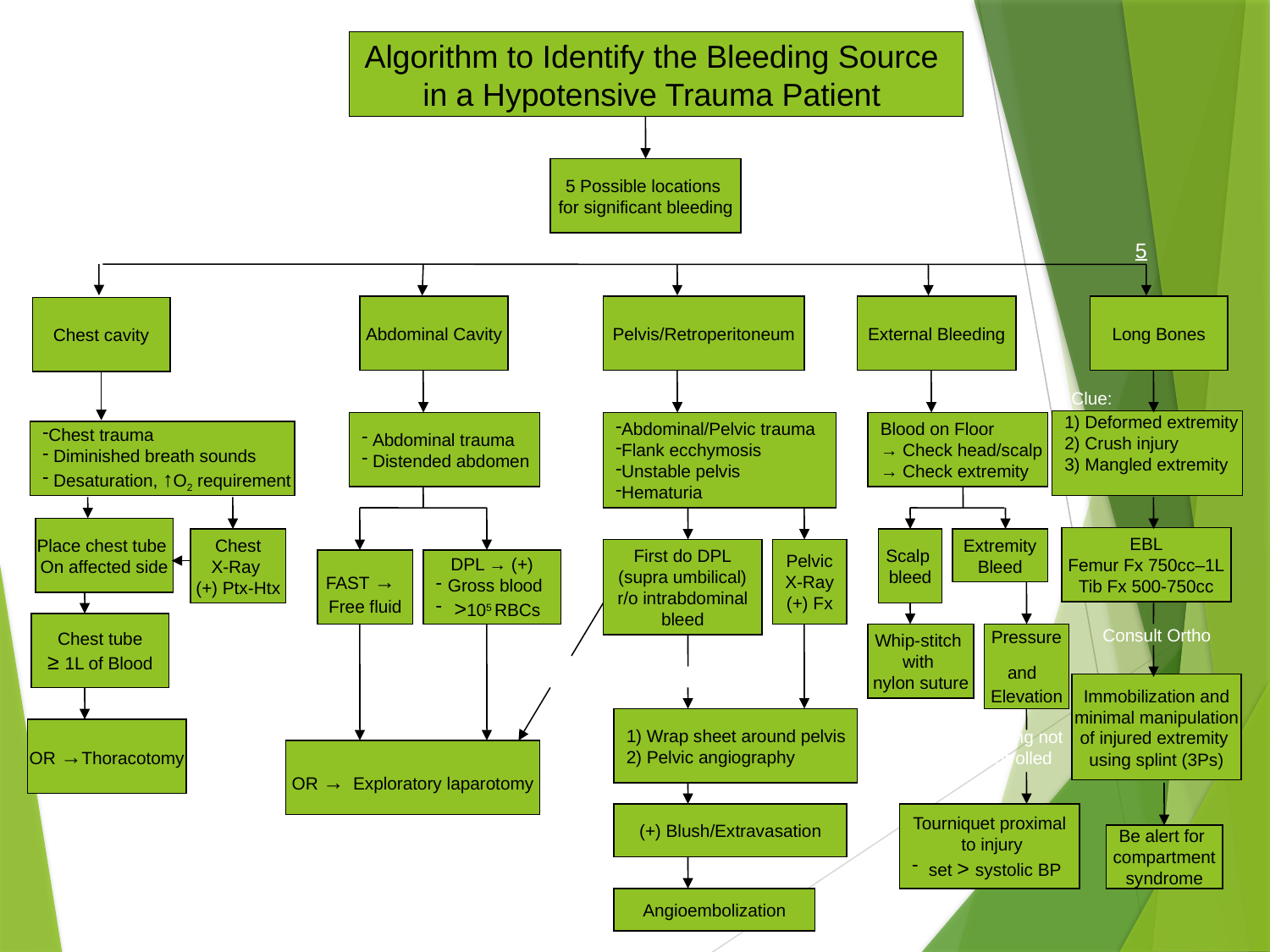

Algorithm to Identify the Bleeding Source
in a Hypotensive Trauma Patient

5 Possible locations
for significant bleeding

1
2
5
3
4

Abdominal Cavity
Pelvis/Retroperitoneum
External Bleeding
Long Bones
Chest cavity

Clue:
Clue:
Clue:
Clue:
Clue:
1) Deformed extremity
2) Crush injury
3) Mangled extremity

 Abdominal trauma
 Distended abdomen
Abdominal/Pelvic trauma
Flank ecchymosis
Unstable pelvis
Hematuria
Blood on Floor
→ Check head/scalp
→ Check extremity
Chest trauma
 Diminished breath sounds
 Desaturation, ↑O2 requirement

Place chest tube
On affected side
EBL
Femur Fx 750cc–1L
Tib Fx 500-750cc
Chest
X-Ray
(+) Ptx-Htx
Scalp
bleed
Extremity
Bleed
First do DPL
(supra umbilical)
r/o intrabdominal
bleed
Pelvic
X-Ray
(+) Fx
FAST →
Free fluid
DPL → (+)
Gross blood
 >105 RBCs

Chest tube
≥ 1L of Blood
Consult Ortho

Whip-stitch
with
nylon suture
Pressure
and
Elevation

DPL (+)
DPL (-)
Immobilization and
minimal manipulation
of injured extremity
using splint (3Ps)

1) Wrap sheet around pelvis
2) Pelvic angiography

OR →Thoracotomy
Bleeding not controlled
OR → Exploratory laparotomy

(+) Blush/Extravasation
Tourniquet proximal
 to injury
 set > systolic BP
Be alert for
compartment
syndrome

Angioembolization